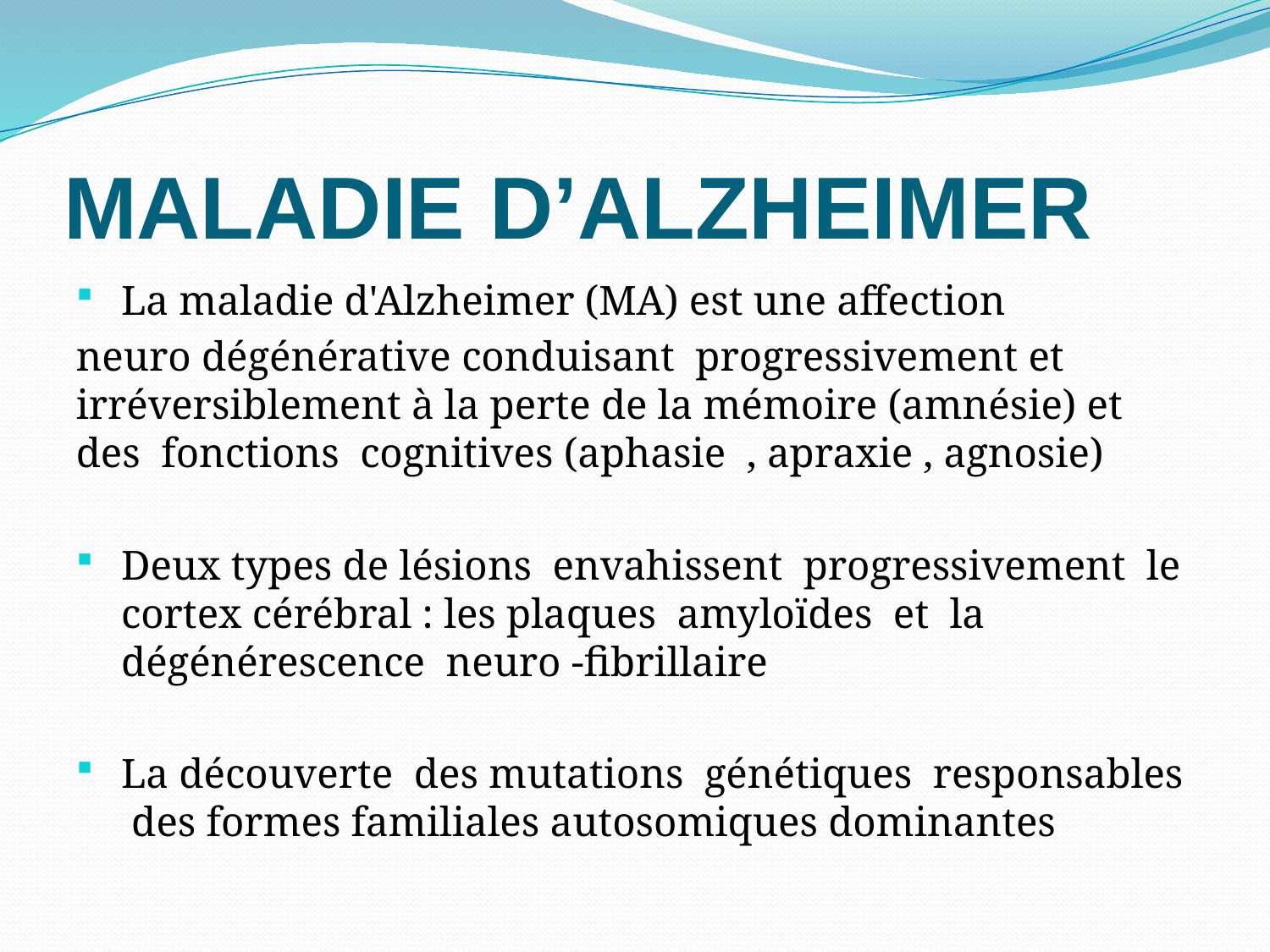

# MALADIE D’ALZHEIMER
La maladie d'Alzheimer (MA) est une affection
neuro dégénérative conduisant  progressivement et irréversiblement à la perte de la mémoire (amnésie) et des  fonctions  cognitives (aphasie  , apraxie , agnosie)

Deux types de lésions  envahissent  progressivement  le cortex cérébral : les plaques  amyloïdes  et  la dégénérescence  neuro -fibrillaire

La découverte  des mutations  génétiques  responsables  des formes familiales autosomiques dominantes